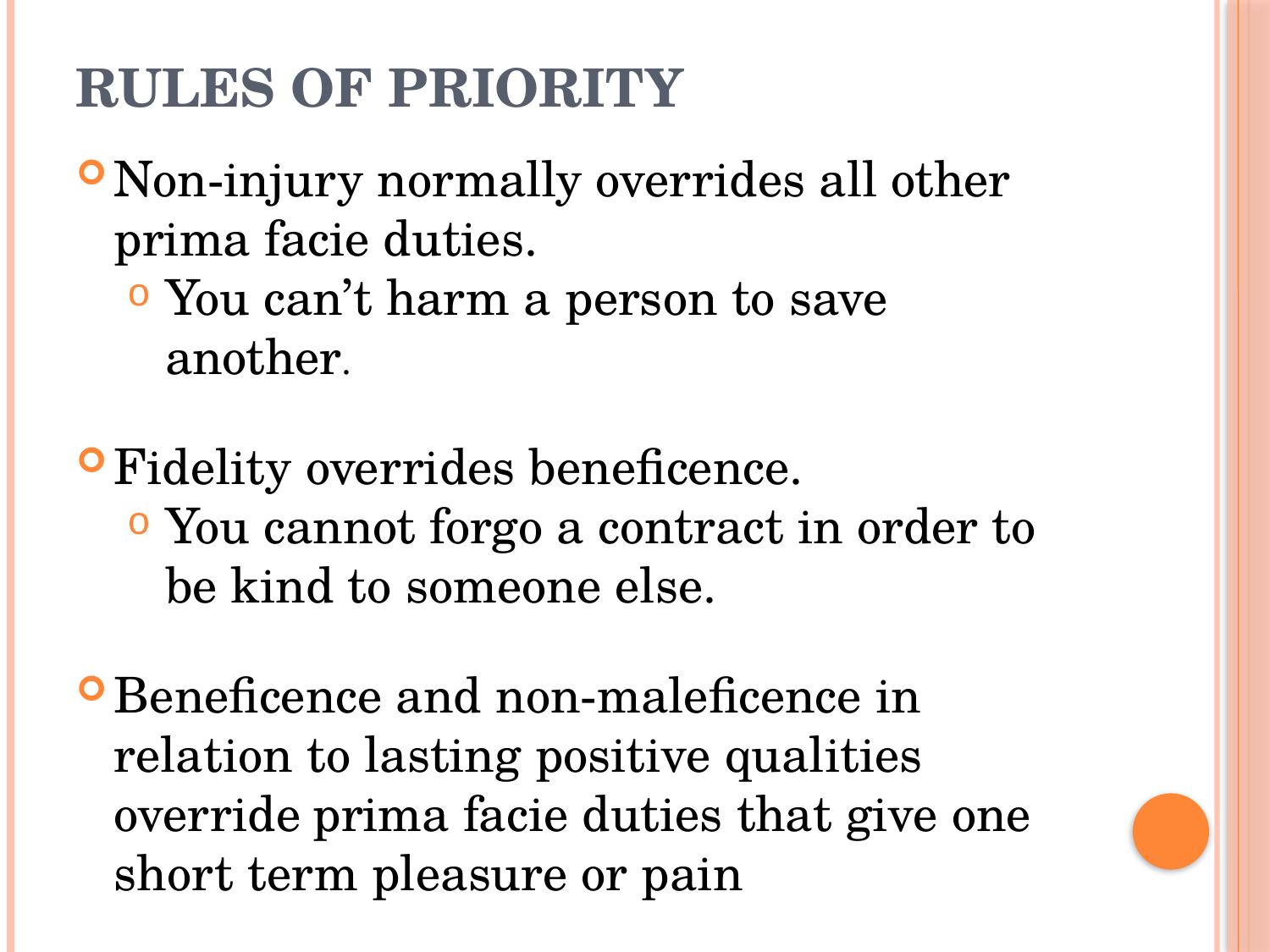

# Rules of priority
Non-injury normally overrides all other prima facie duties.
You can’t harm a person to save another.

Fidelity overrides beneficence.
You cannot forgo a contract in order to be kind to someone else.

Beneficence and non-maleficence in relation to lasting positive qualities override prima facie duties that give one short term pleasure or pain